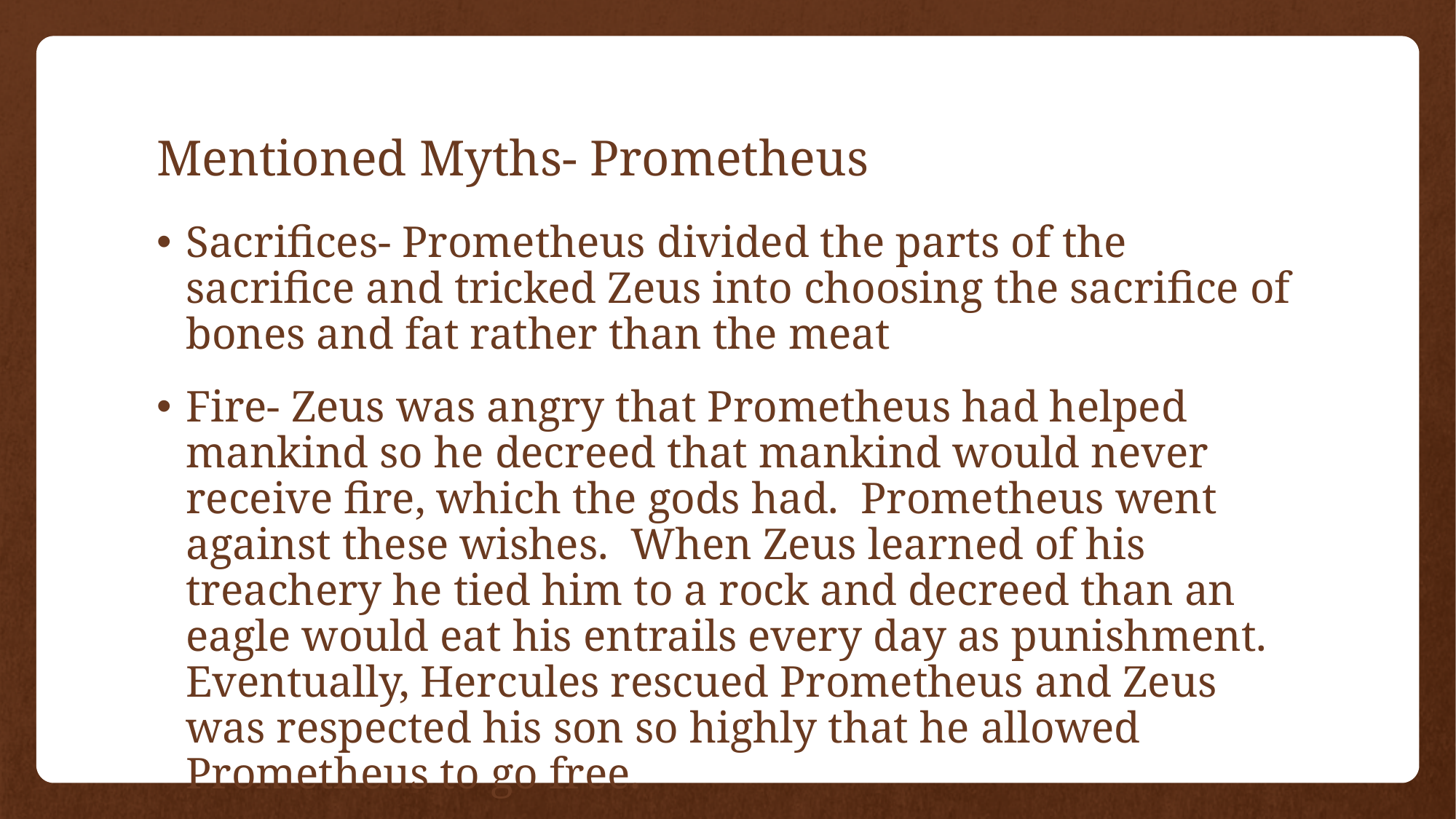

# Mentioned Myths- Prometheus
Sacrifices- Prometheus divided the parts of the sacrifice and tricked Zeus into choosing the sacrifice of bones and fat rather than the meat
Fire- Zeus was angry that Prometheus had helped mankind so he decreed that mankind would never receive fire, which the gods had.  Prometheus went against these wishes.  When Zeus learned of his treachery he tied him to a rock and decreed than an eagle would eat his entrails every day as punishment.  Eventually, Hercules rescued Prometheus and Zeus was respected his son so highly that he allowed Prometheus to go free.